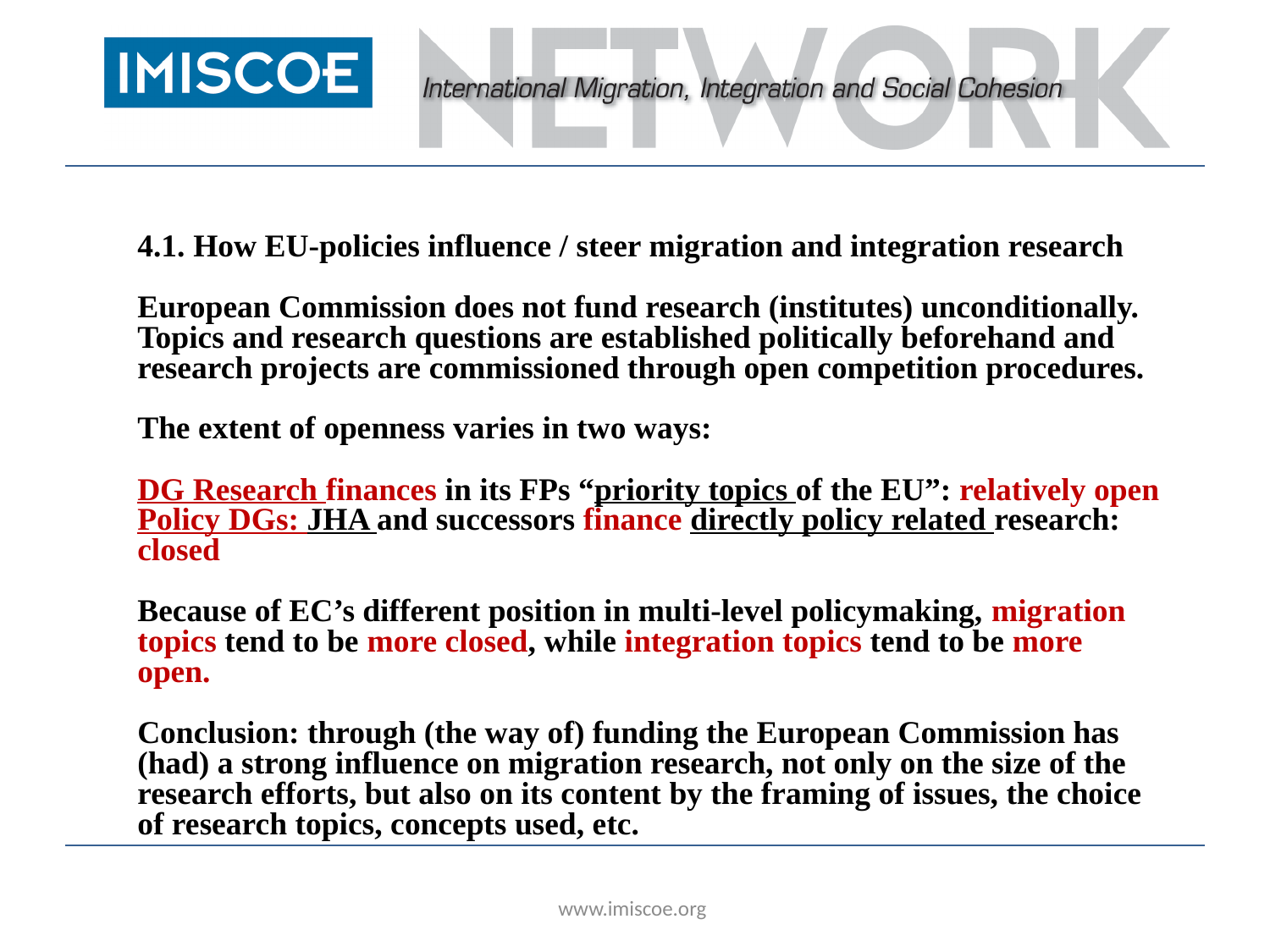

4.1. How EU-policies influence / steer migration and integration research

European Commission does not fund research (institutes) unconditionally. Topics and research questions are established politically beforehand and research projects are commissioned through open competition procedures.

The extent of openness varies in two ways:

DG Research finances in its FPs “priority topics of the EU”: relatively open
Policy DGs: JHA and successors finance directly policy related research: closed

Because of EC’s different position in multi-level policymaking, migration topics tend to be more closed, while integration topics tend to be more open.

Conclusion: through (the way of) funding the European Commission has (had) a strong influence on migration research, not only on the size of the research efforts, but also on its content by the framing of issues, the choice of research topics, concepts used, etc.
www.imiscoe.org